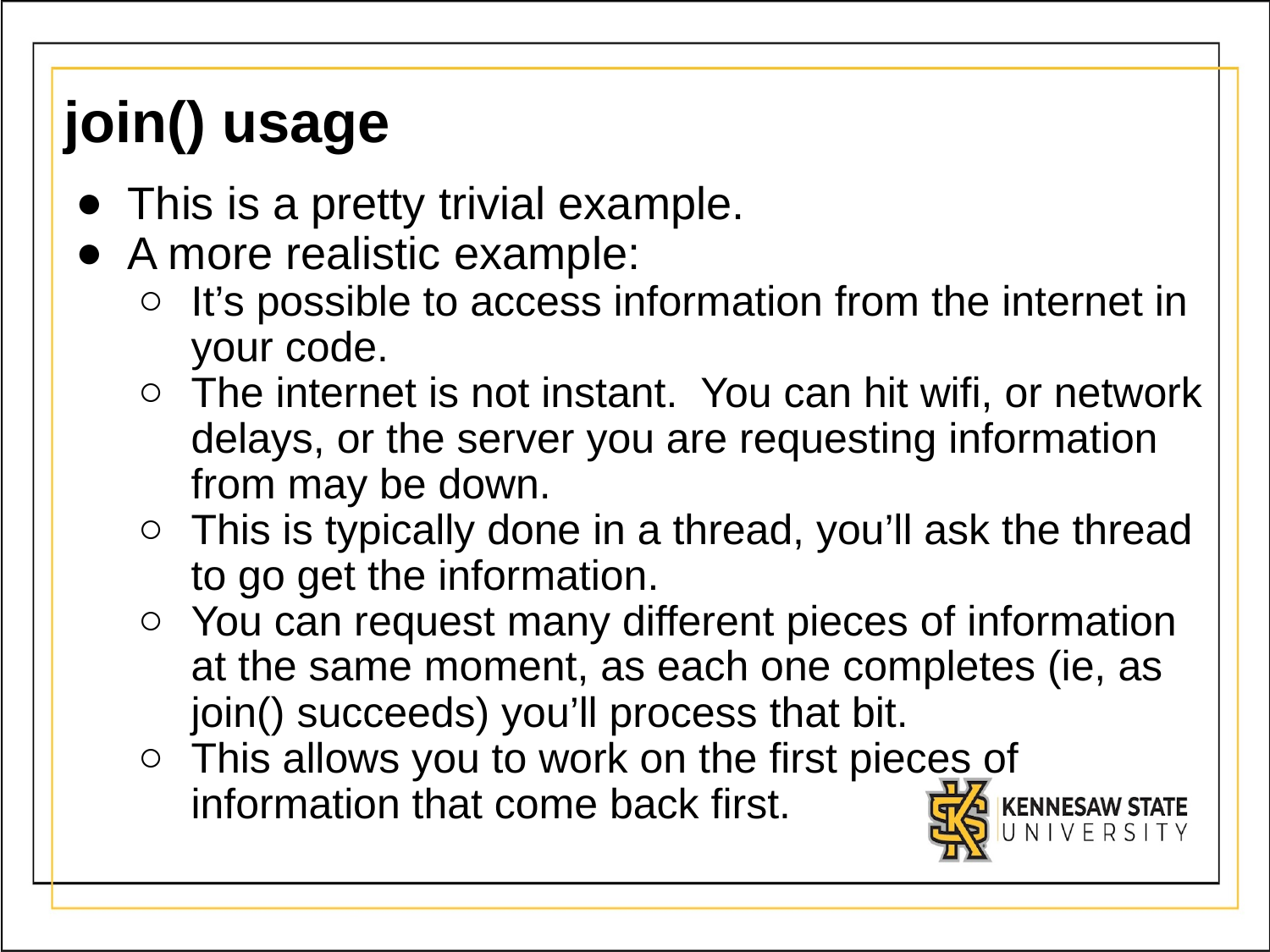

# join() usage
This is a pretty trivial example.
A more realistic example:
It’s possible to access information from the internet in your code.
The internet is not instant.  You can hit wifi, or network delays, or the server you are requesting information from may be down.
This is typically done in a thread, you’ll ask the thread to go get the information.
You can request many different pieces of information at the same moment, as each one completes (ie, as join() succeeds) you’ll process that bit.
This allows you to work on the first pieces of information that come back first.